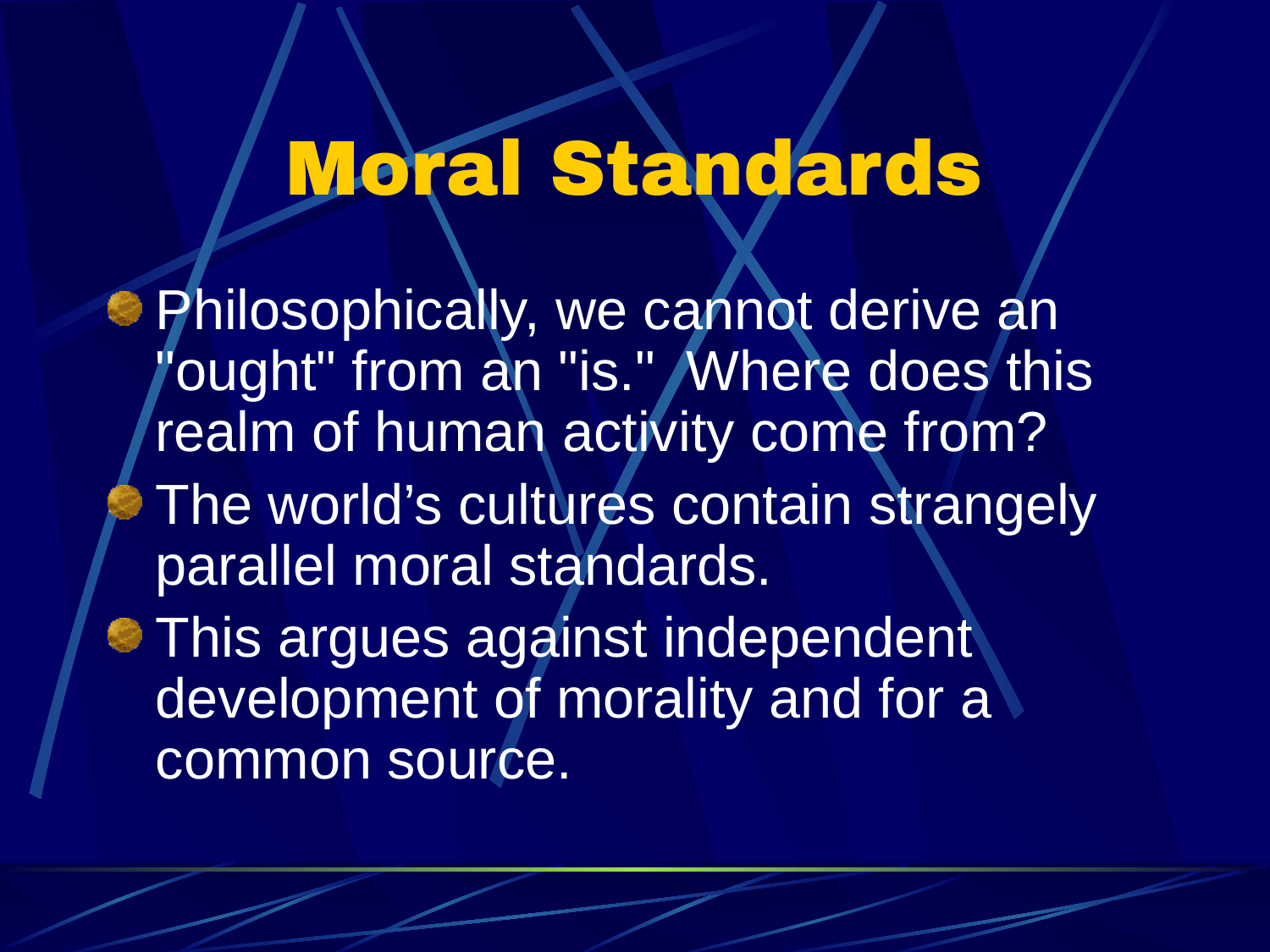

# Moral Standards
Philosophically, we cannot derive an "ought" from an "is."  Where does this realm of human activity come from?
The world’s cultures contain strangely parallel moral standards.
This argues against independent development of morality and for a common source.